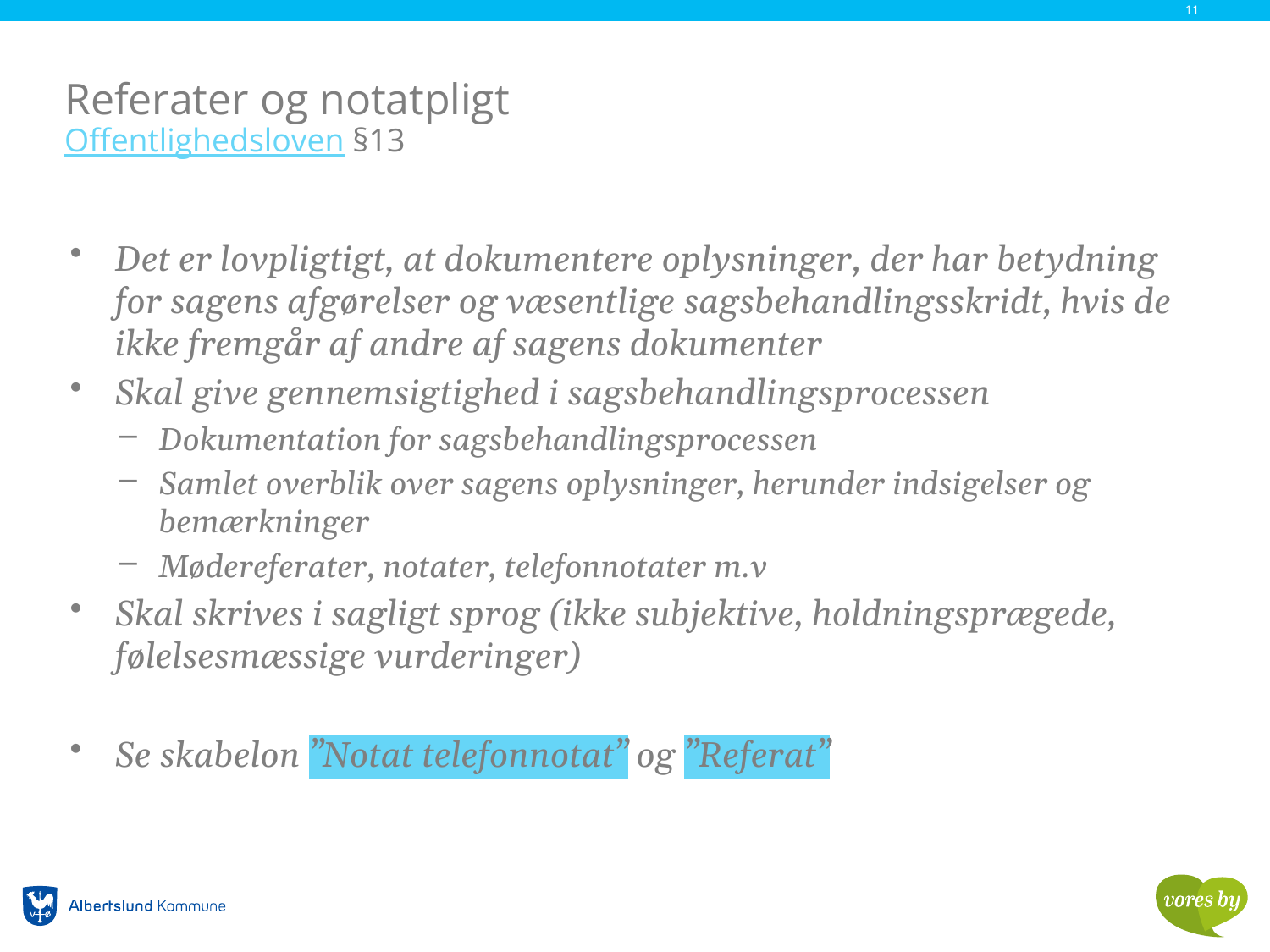

11
# Referater og notatpligt Offentlighedsloven §13
Det er lovpligtigt, at dokumentere oplysninger, der har betydning for sagens afgørelser og væsentlige sagsbehandlingsskridt, hvis de ikke fremgår af andre af sagens dokumenter
Skal give gennemsigtighed i sagsbehandlingsprocessen
Dokumentation for sagsbehandlingsprocessen
Samlet overblik over sagens oplysninger, herunder indsigelser og bemærkninger
Mødereferater, notater, telefonnotater m.v
Skal skrives i sagligt sprog (ikke subjektive, holdningsprægede, følelsesmæssige vurderinger)

Se skabelon ”Notat telefonnotat” og ”Referat”